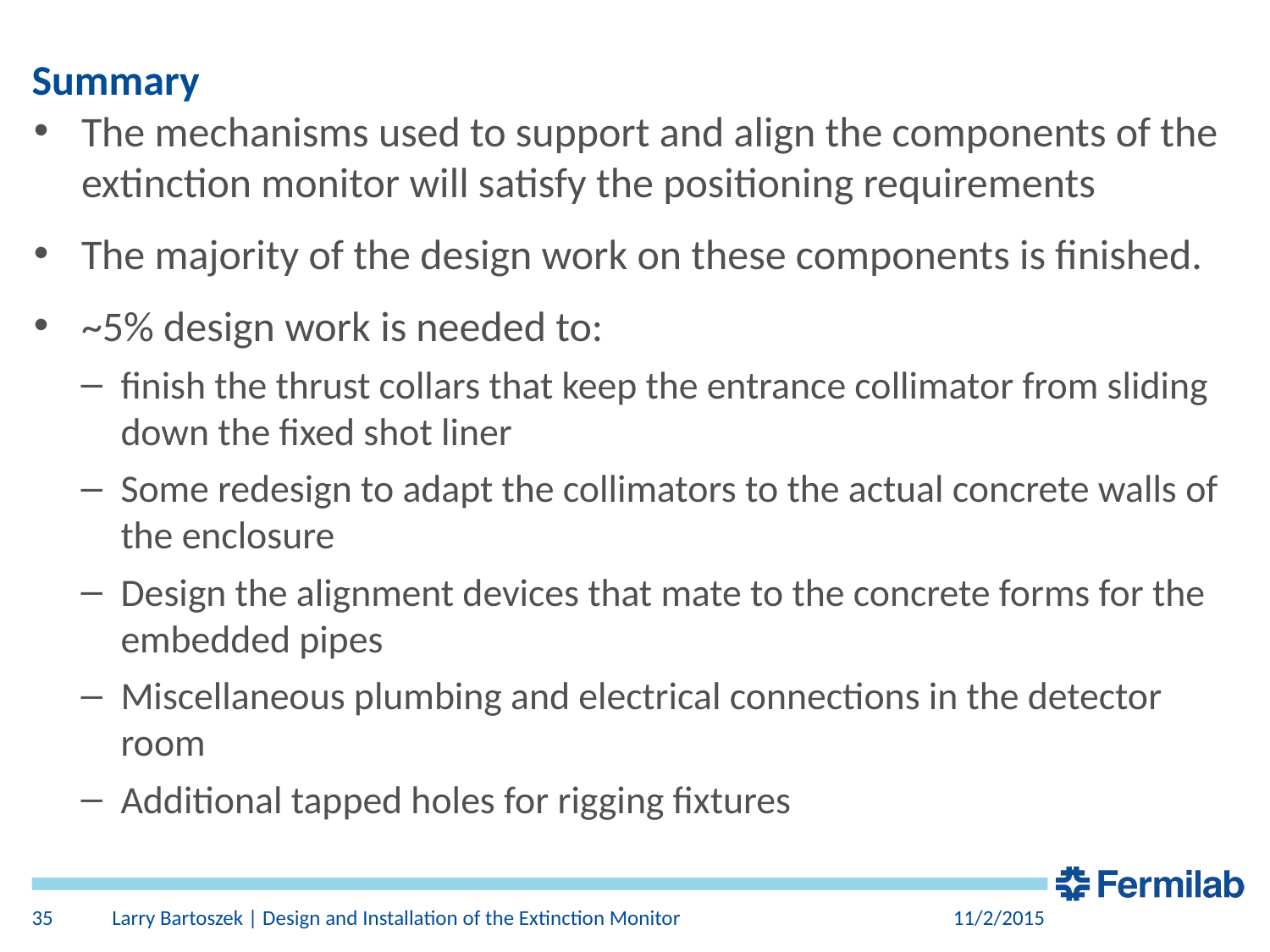

# Summary
The mechanisms used to support and align the components of the extinction monitor will satisfy the positioning requirements
The majority of the design work on these components is finished.
~5% design work is needed to:
finish the thrust collars that keep the entrance collimator from sliding down the fixed shot liner
Some redesign to adapt the collimators to the actual concrete walls of the enclosure
Design the alignment devices that mate to the concrete forms for the embedded pipes
Miscellaneous plumbing and electrical connections in the detector room
Additional tapped holes for rigging fixtures
35
Larry Bartoszek | Design and Installation of the Extinction Monitor
11/2/2015